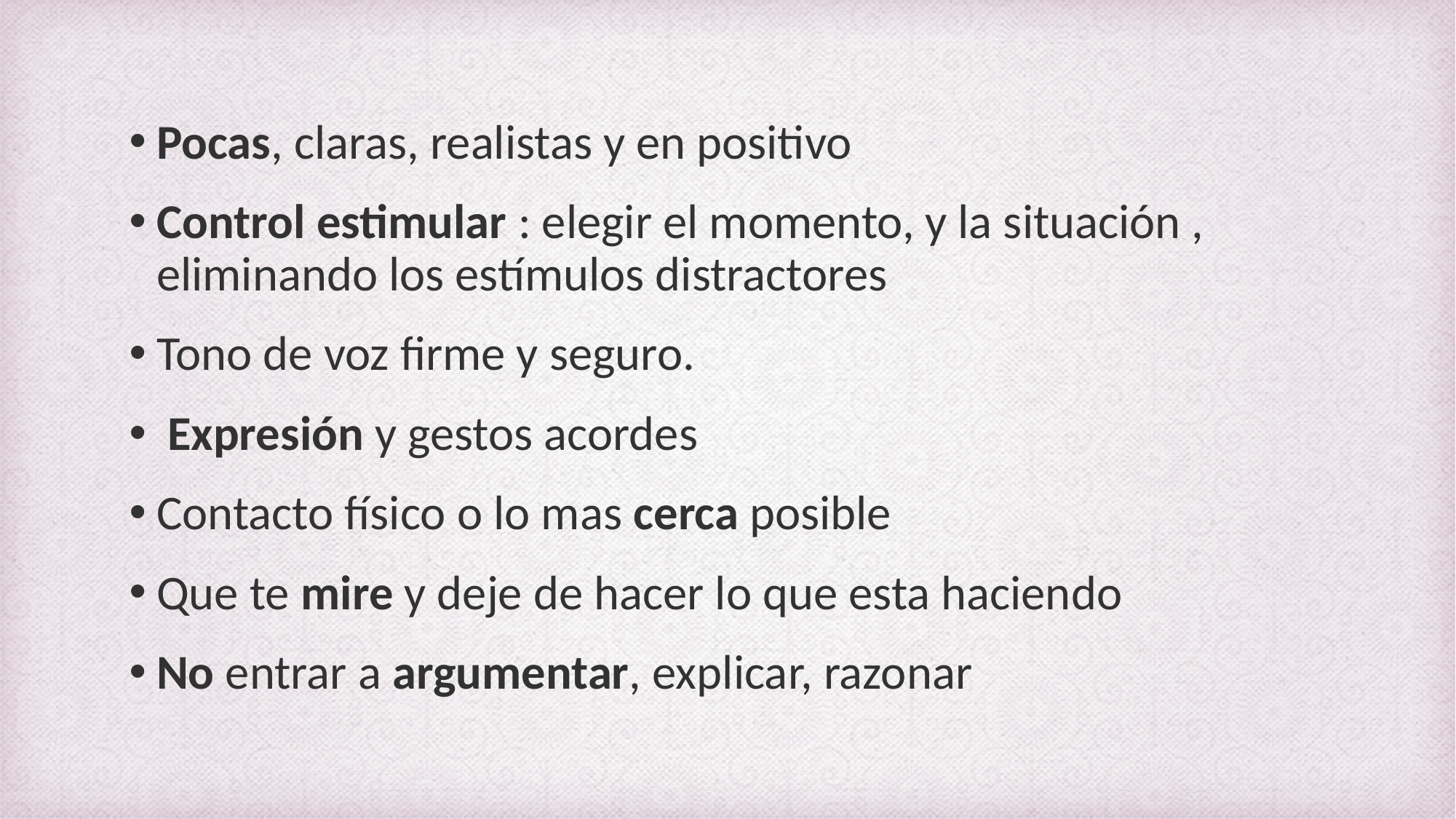

Pocas, claras, realistas y en positivo
Control estimular : elegir el momento, y la situación , eliminando los estímulos distractores
Tono de voz firme y seguro.
 Expresión y gestos acordes
Contacto físico o lo mas cerca posible
Que te mire y deje de hacer lo que esta haciendo
No entrar a argumentar, explicar, razonar